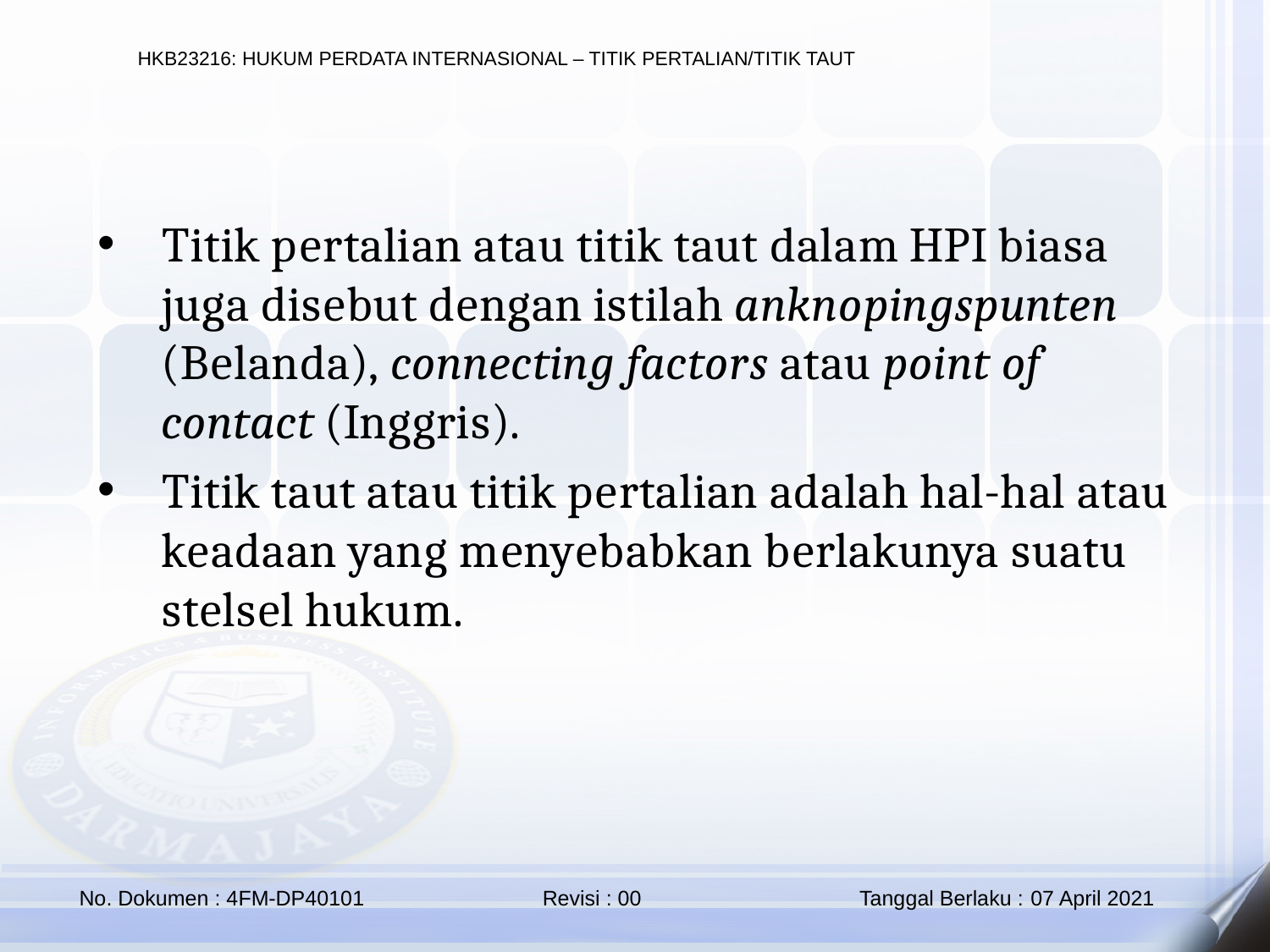

Titik pertalian atau titik taut dalam HPI biasa juga disebut dengan istilah anknopingspunten (Belanda), connecting factors atau point of contact (Inggris).
Titik taut atau titik pertalian adalah hal-hal atau keadaan yang menyebabkan berlakunya suatu stelsel hukum.